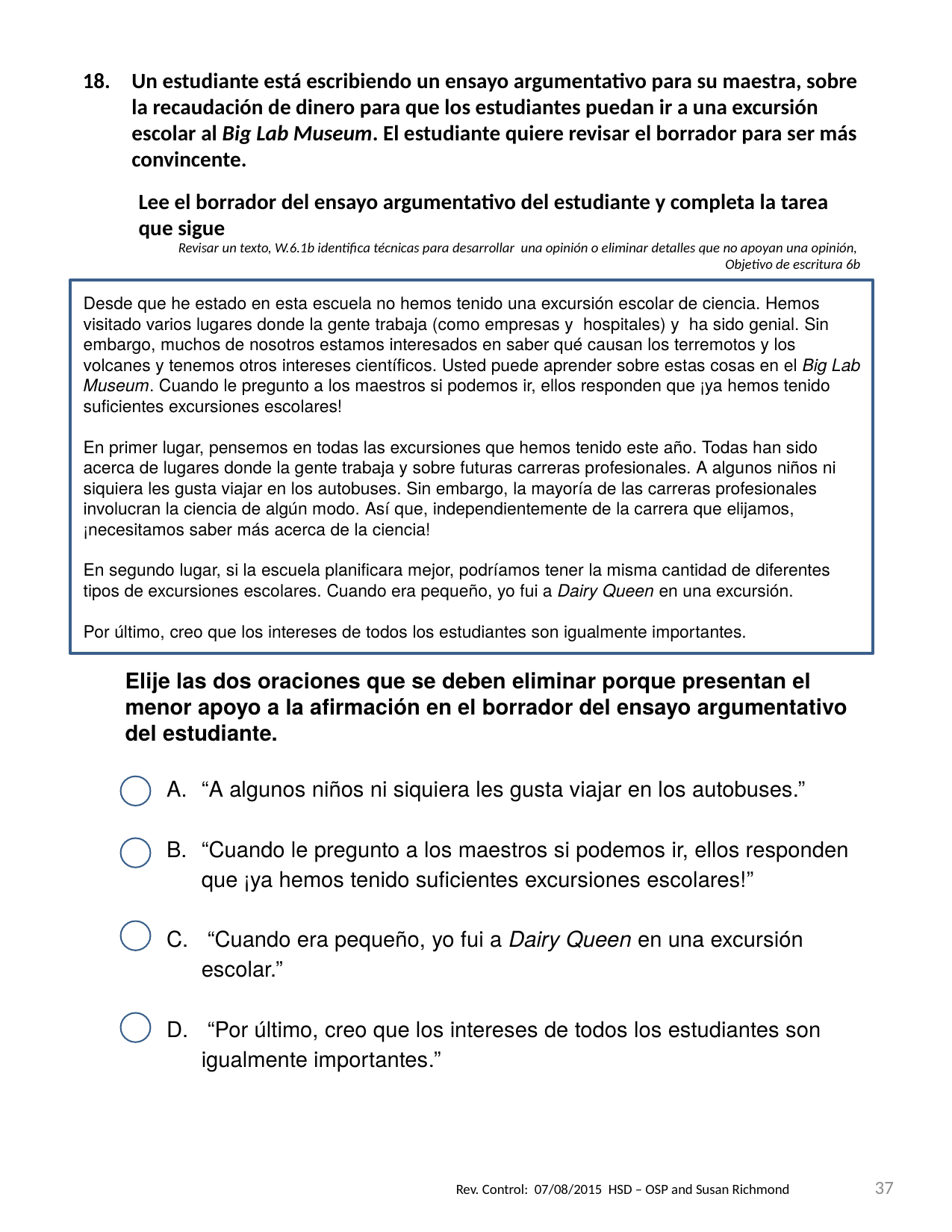

Un estudiante está escribiendo un ensayo argumentativo para su maestra, sobre la recaudación de dinero para que los estudiantes puedan ir a una excursión escolar al Big Lab Museum. El estudiante quiere revisar el borrador para ser más convincente.

Revisar un texto, W.6.1b identifica técnicas para desarrollar  una opinión o eliminar detalles que no apoyan una opinión,
Objetivo de escritura 6b

Desde que he estado en esta escuela no hemos tenido una excursión escolar de ciencia. Hemos visitado varios lugares donde la gente trabaja (como empresas y  hospitales) y  ha sido genial. Sin embargo, muchos de nosotros estamos interesados en saber qué causan los terremotos y los volcanes y tenemos otros intereses científicos. Usted puede aprender sobre estas cosas en el Big Lab Museum. Cuando le pregunto a los maestros si podemos ir, ellos responden que ¡ya hemos tenido suficientes excursiones escolares!

En primer lugar, pensemos en todas las excursiones que hemos tenido este año. Todas han sido acerca de lugares donde la gente trabaja y sobre futuras carreras profesionales. A algunos niños ni siquiera les gusta viajar en los autobuses. Sin embargo, la mayoría de las carreras profesionales involucran la ciencia de algún modo. Así que, independientemente de la carrera que elijamos, ¡necesitamos saber más acerca de la ciencia!

En segundo lugar, si la escuela planificara mejor, podríamos tener la misma cantidad de diferentes tipos de excursiones escolares. Cuando era pequeño, yo fui a Dairy Queen en una excursión.

Por último, creo que los intereses de todos los estudiantes son igualmente importantes.

Elije las dos oraciones que se deben eliminar porque presentan el menor apoyo a la afirmación en el borrador del ensayo argumentativo del estudiante.

“A algunos niños ni siquiera les gusta viajar en los autobuses.”

“Cuando le pregunto a los maestros si podemos ir, ellos responden que ¡ya hemos tenido suficientes excursiones escolares!”

 “Cuando era pequeño, yo fui a Dairy Queen en una excursión escolar.”

 “Por último, creo que los intereses de todos los estudiantes son igualmente importantes.”
Lee el borrador del ensayo argumentativo del estudiante y completa la tarea que sigue

\		`

37